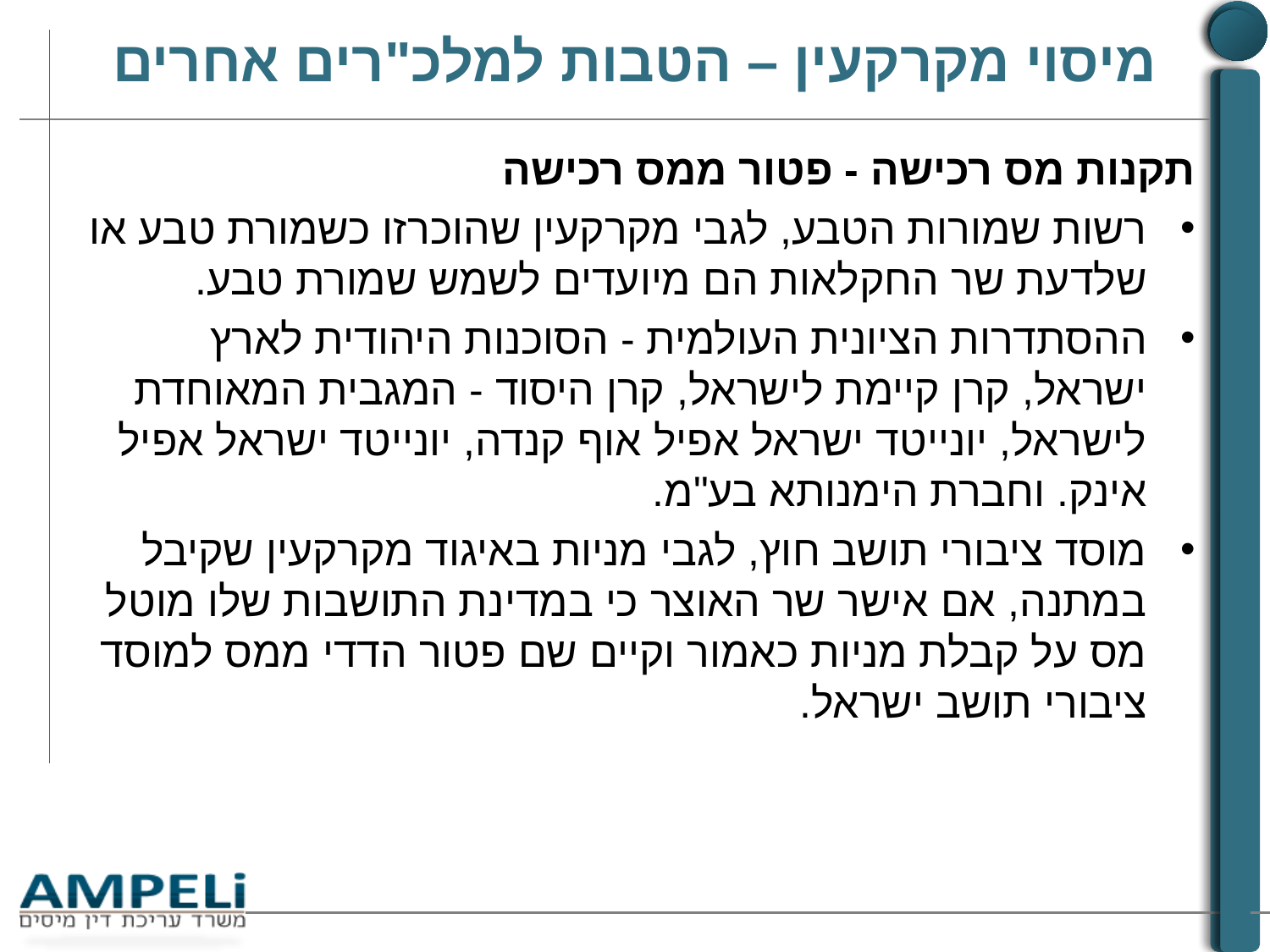

# מיסוי מקרקעין – הטבות למלכ"רים אחרים
תקנות מס רכישה - פטור ממס רכישה
רשות שמורות הטבע, לגבי מקרקעין שהוכרזו כשמורת טבע או שלדעת שר החקלאות הם מיועדים לשמש שמורת טבע.
ההסתדרות הציונית העולמית - הסוכנות היהודית לארץ ישראל, קרן קיימת לישראל, קרן היסוד - המגבית המאוחדת לישראל, יונייטד ישראל אפיל אוף קנדה, יונייטד ישראל אפיל אינק. וחברת הימנותא בע"מ.
מוסד ציבורי תושב חוץ, לגבי מניות באיגוד מקרקעין שקיבל במתנה, אם אישר שר האוצר כי במדינת התושבות שלו מוטל מס על קבלת מניות כאמור וקיים שם פטור הדדי ממס למוסד ציבורי תושב ישראל.